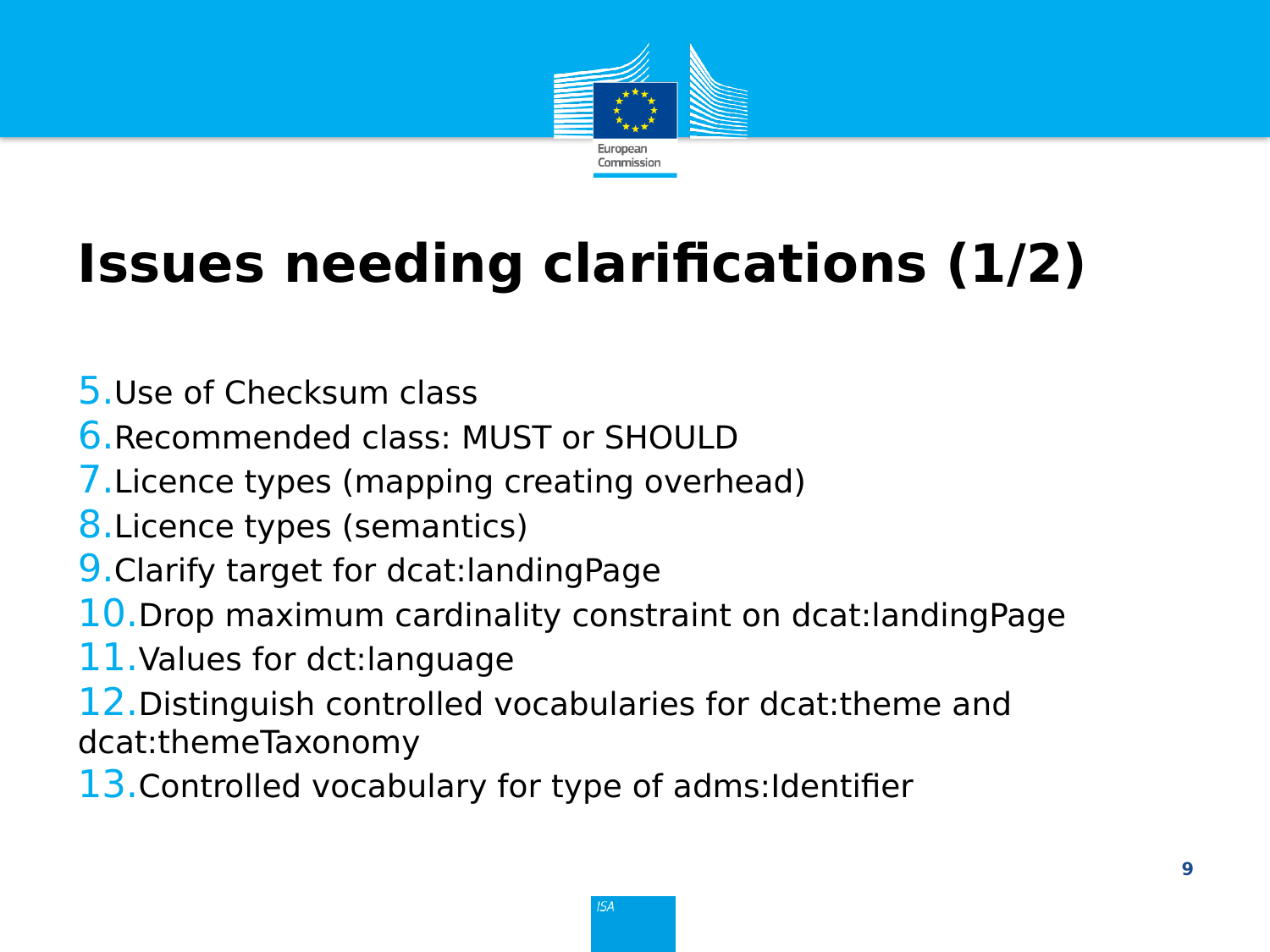

Issues needing clarifications (1/2)
Use of Checksum class
Recommended class: MUST or SHOULD
Licence types (mapping creating overhead)
Licence types (semantics)
Clarify target for dcat:landingPage
Drop maximum cardinality constraint on dcat:landingPage
Values for dct:language
Distinguish controlled vocabularies for dcat:theme and dcat:themeTaxonomy
Controlled vocabulary for type of adms:Identifier
9